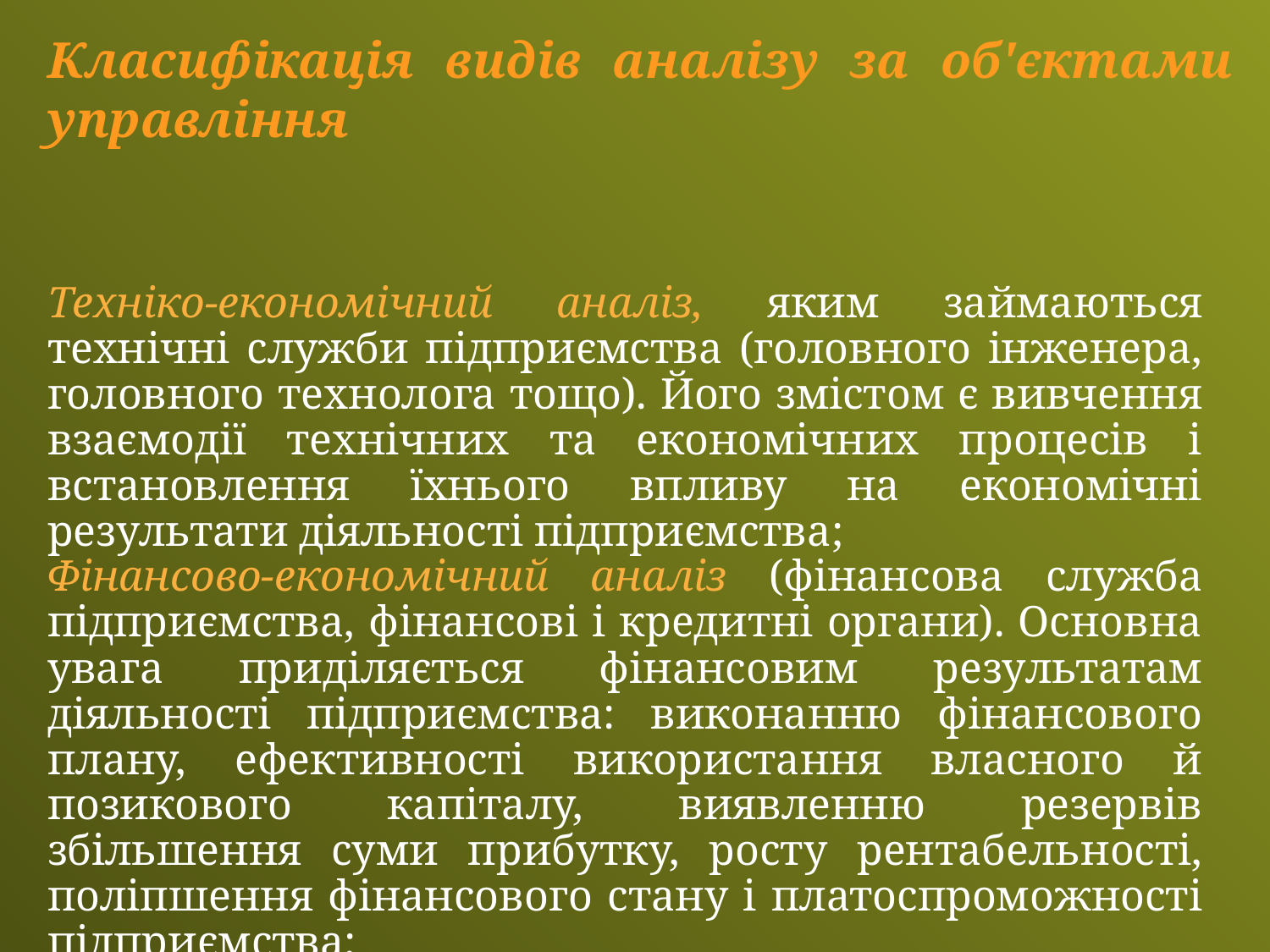

Класифікація видів аналізу за об'єкта­ми управління
Техніко-економічний аналіз, яким займаються технічні служби підприємства (головного інженера, головного технолога тощо). Його змістом є вивчення взаємодії технічних та економічних процесів і встановлення їхнього впливу на економічні результати діяльності підприємства;
Фінансово-економічний аналіз (фінансова служба підприємства, фінансові і кредитні органи). Основна увага приділяється фінансовим результатам діяльності підприємства: виконанню фінансового плану, ефективності використання власного й позикового капіталу, виявленню резервів збільшення суми прибутку, росту рентабельності, поліпшення фінансового стану і платоспроможності підприємства;